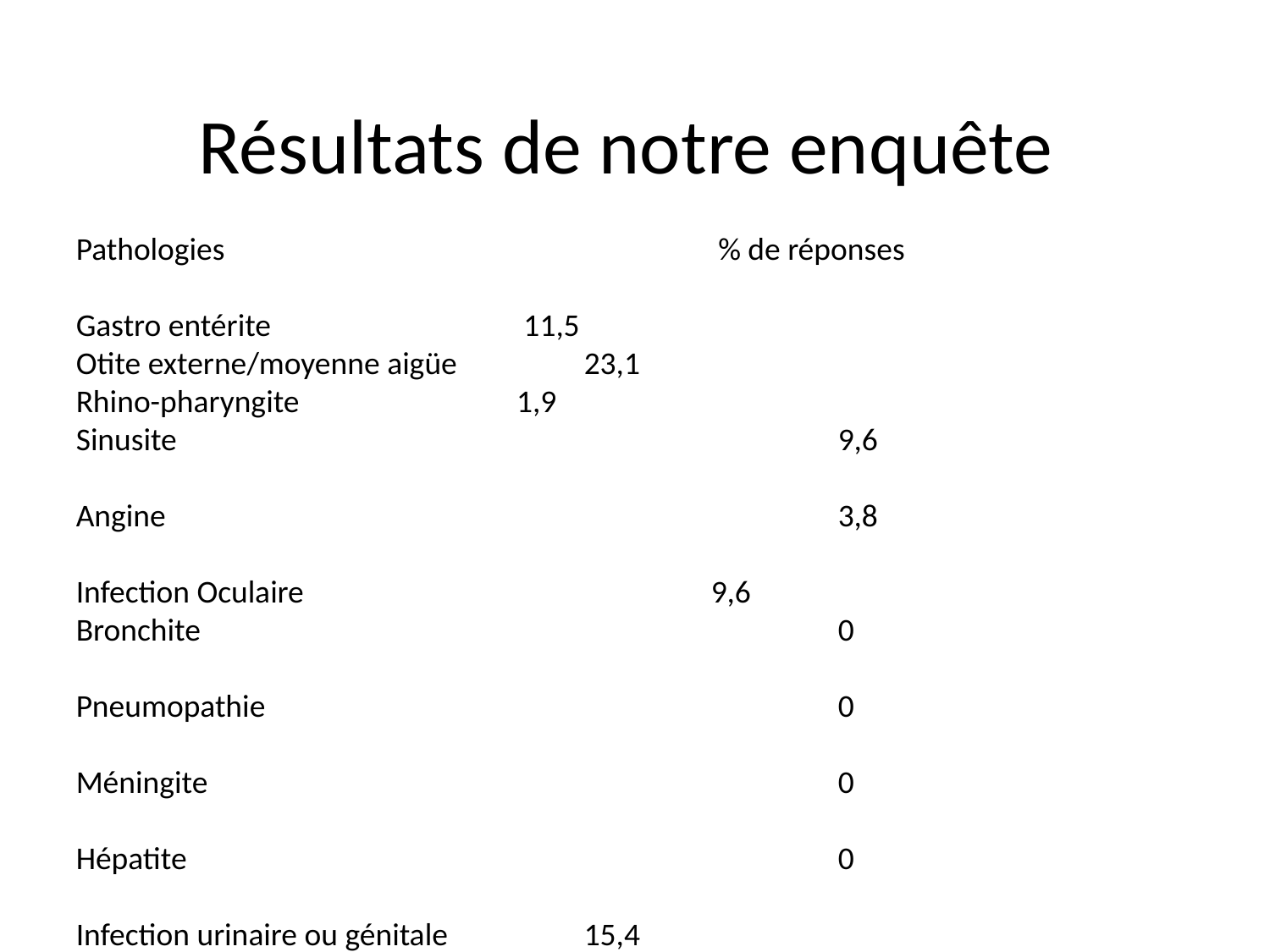

# Résultats de notre enquête
Pathologies	         			 % de réponses
Gastro entérite	                           11,5
Otite externe/moyenne aigüe	23,1
Rhino-pharyngite	                          1,9
Sinusite						9,6
Angine						3,8
Infection Oculaire				9,6
Bronchite						0
Pneumopathie					0
Méningite					0
Hépatite						0
Infection urinaire ou génitale		15,4
Infection de plaie				13,5
Arthrite septique				0
Infection Cutanée				11,5
Autres						0